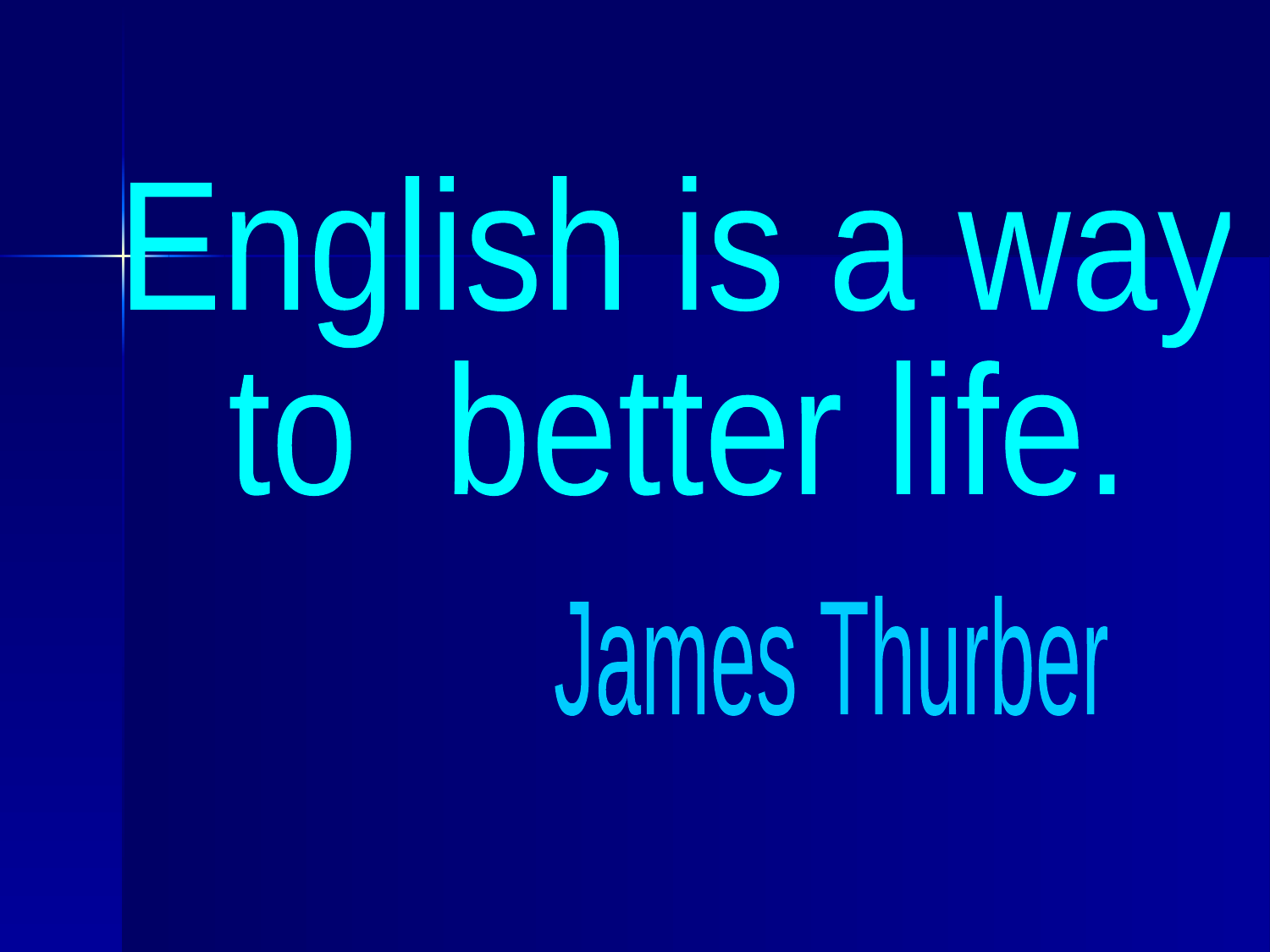

English is a way
to  better life.
James Thurber